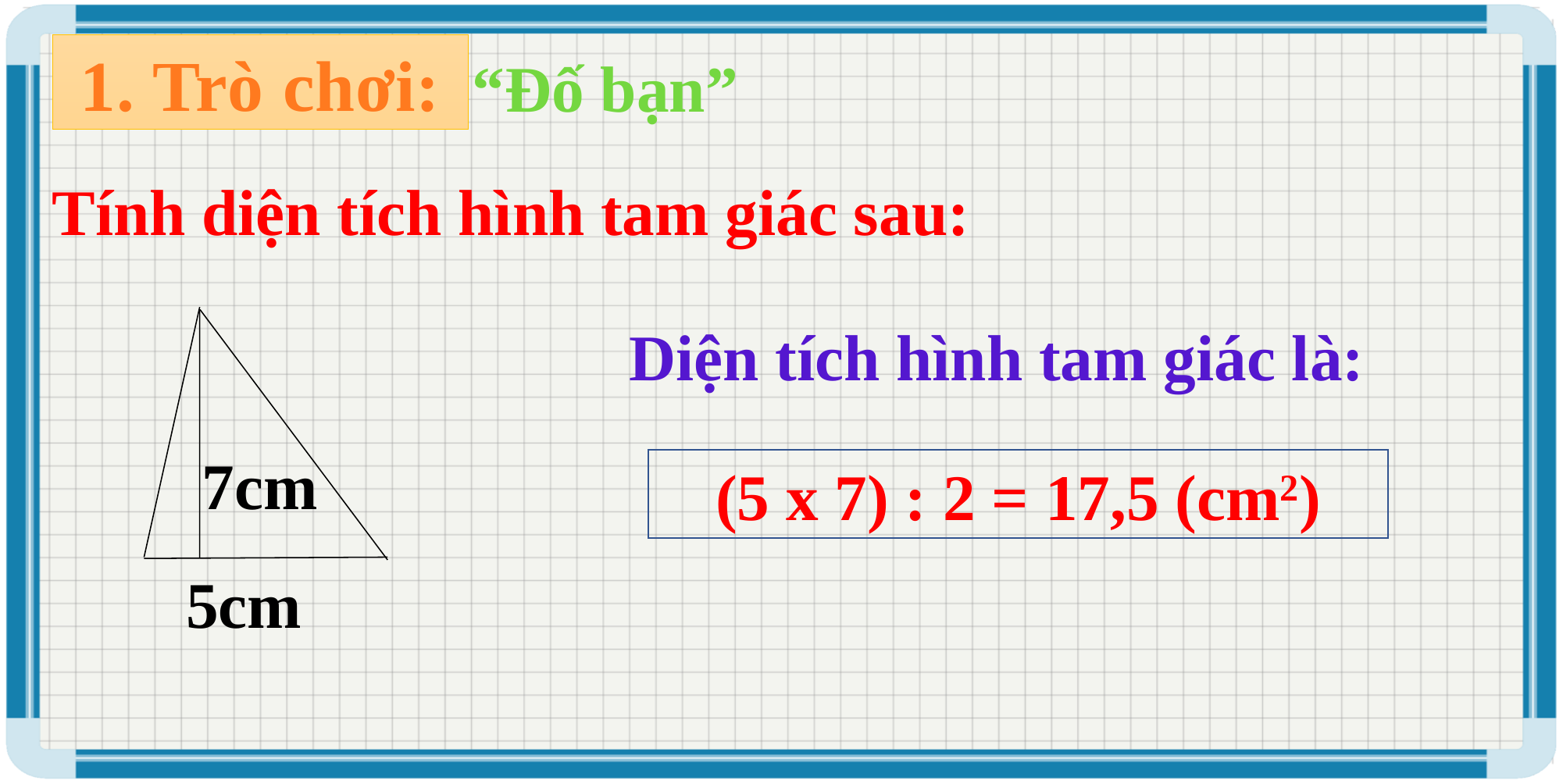

1. Trò chơi:
“Đố bạn”
Tính diện tích hình tam giác sau:

7cm
  5cm
Diện tích hình tam giác là:
(5 x 7) : 2 = 17,5 (cm2)